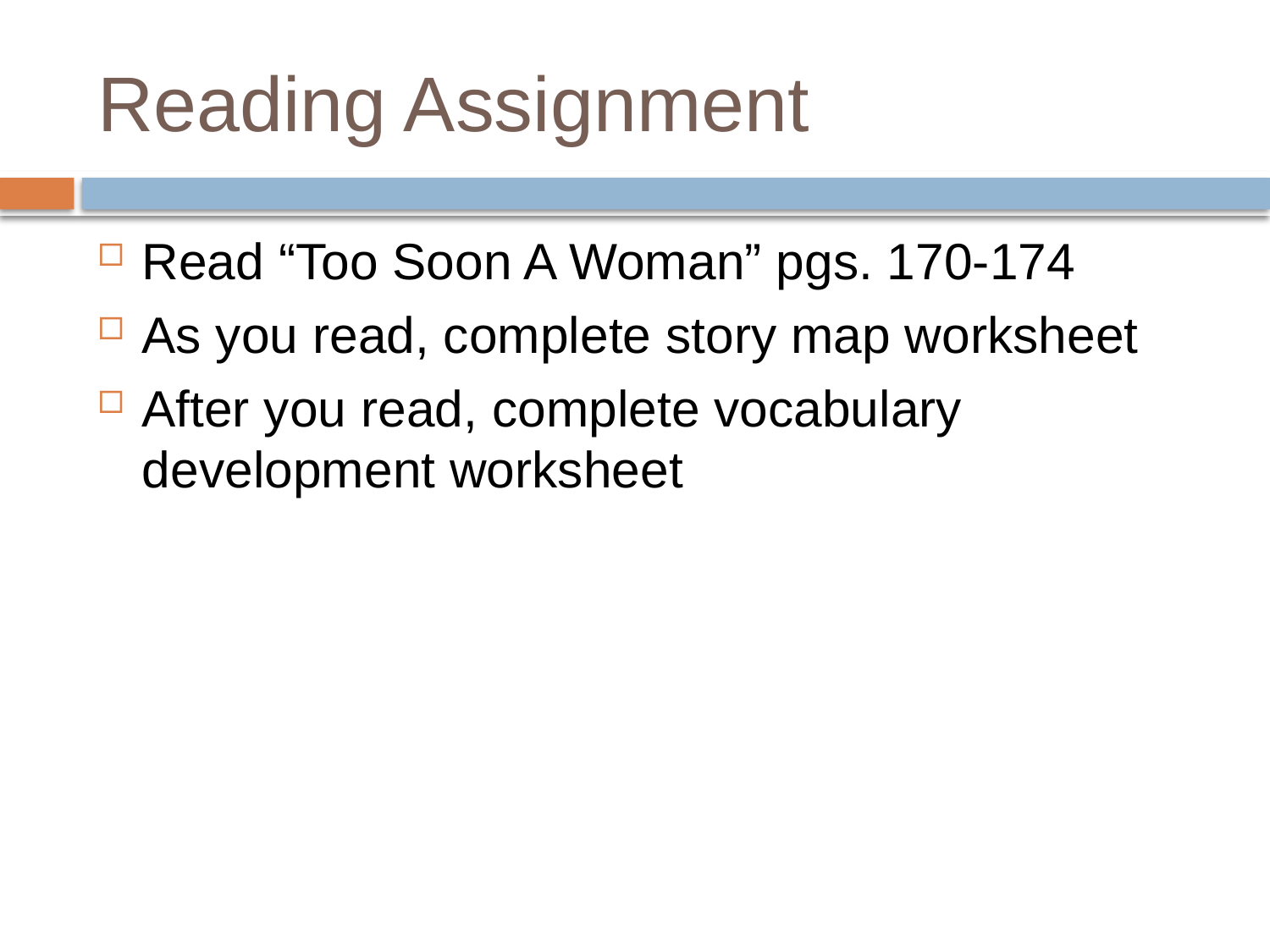

# Reading Assignment
Read “Too Soon A Woman” pgs. 170-174
As you read, complete story map worksheet
After you read, complete vocabulary development worksheet